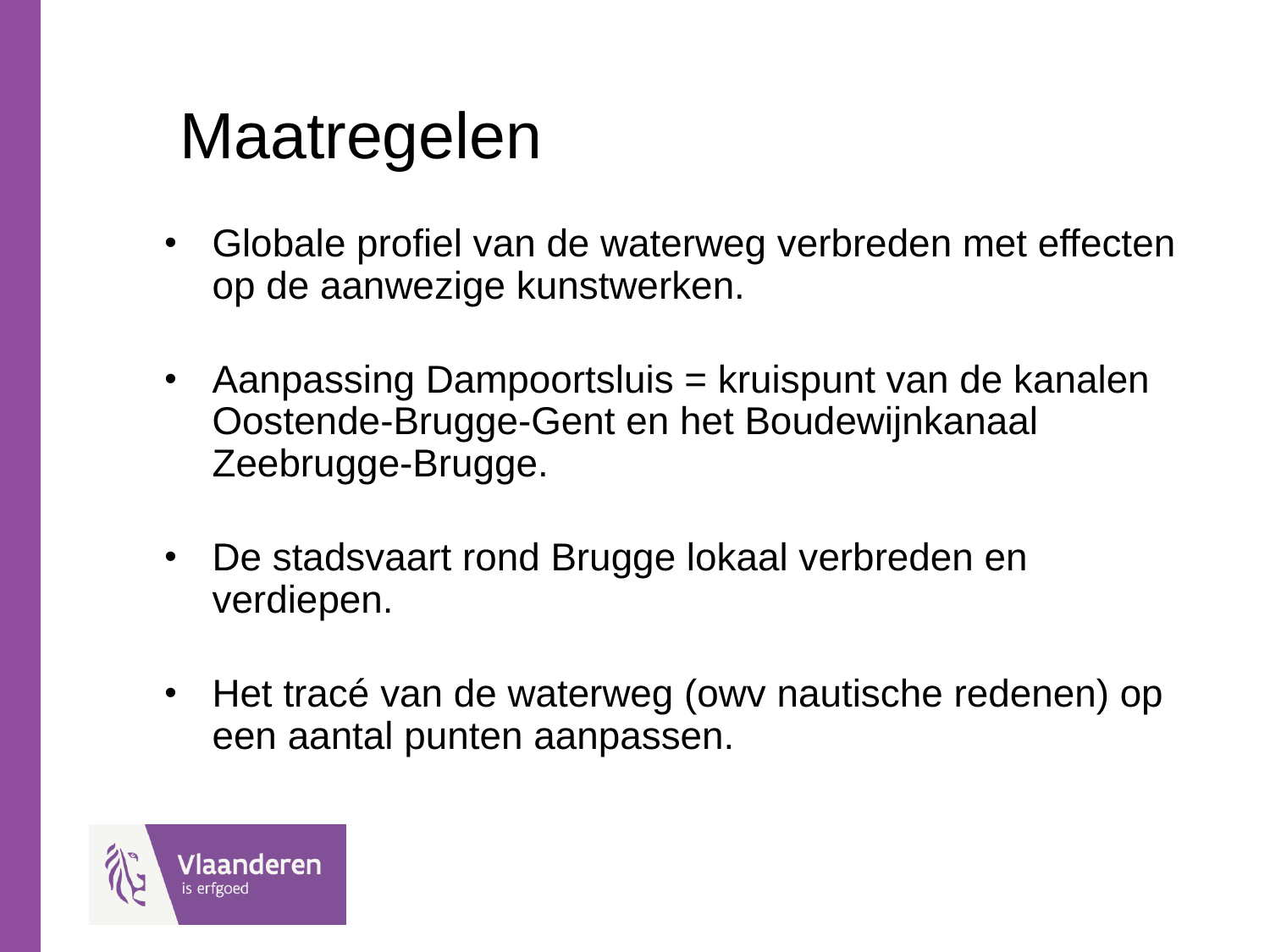

# Maatregelen
Globale profiel van de waterweg verbreden met effecten op de aanwezige kunstwerken.

Aanpassing Dampoortsluis = kruispunt van de kanalen Oostende-Brugge-Gent en het Boudewijnkanaal Zeebrugge-Brugge.

De stadsvaart rond Brugge lokaal verbreden en verdiepen.

Het tracé van de waterweg (owv nautische redenen) op een aantal punten aanpassen.